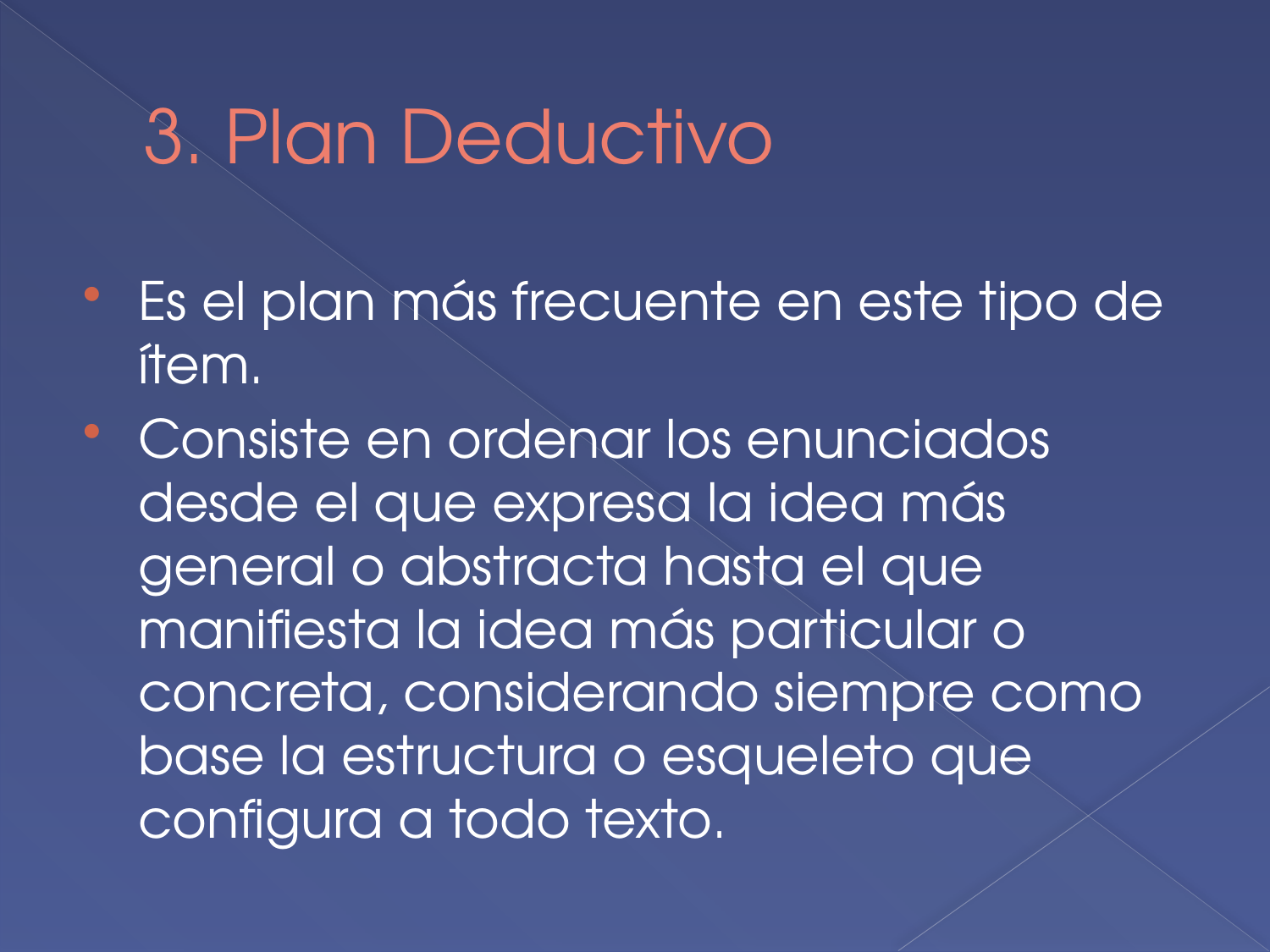

# 3. Plan Deductivo
Es el plan más frecuente en este tipo de ítem.
Consiste en ordenar los enunciados desde el que expresa la idea más general o abstracta hasta el que manifiesta la idea más particular o concreta, considerando siempre como base la estructura o esqueleto que configura a todo texto.